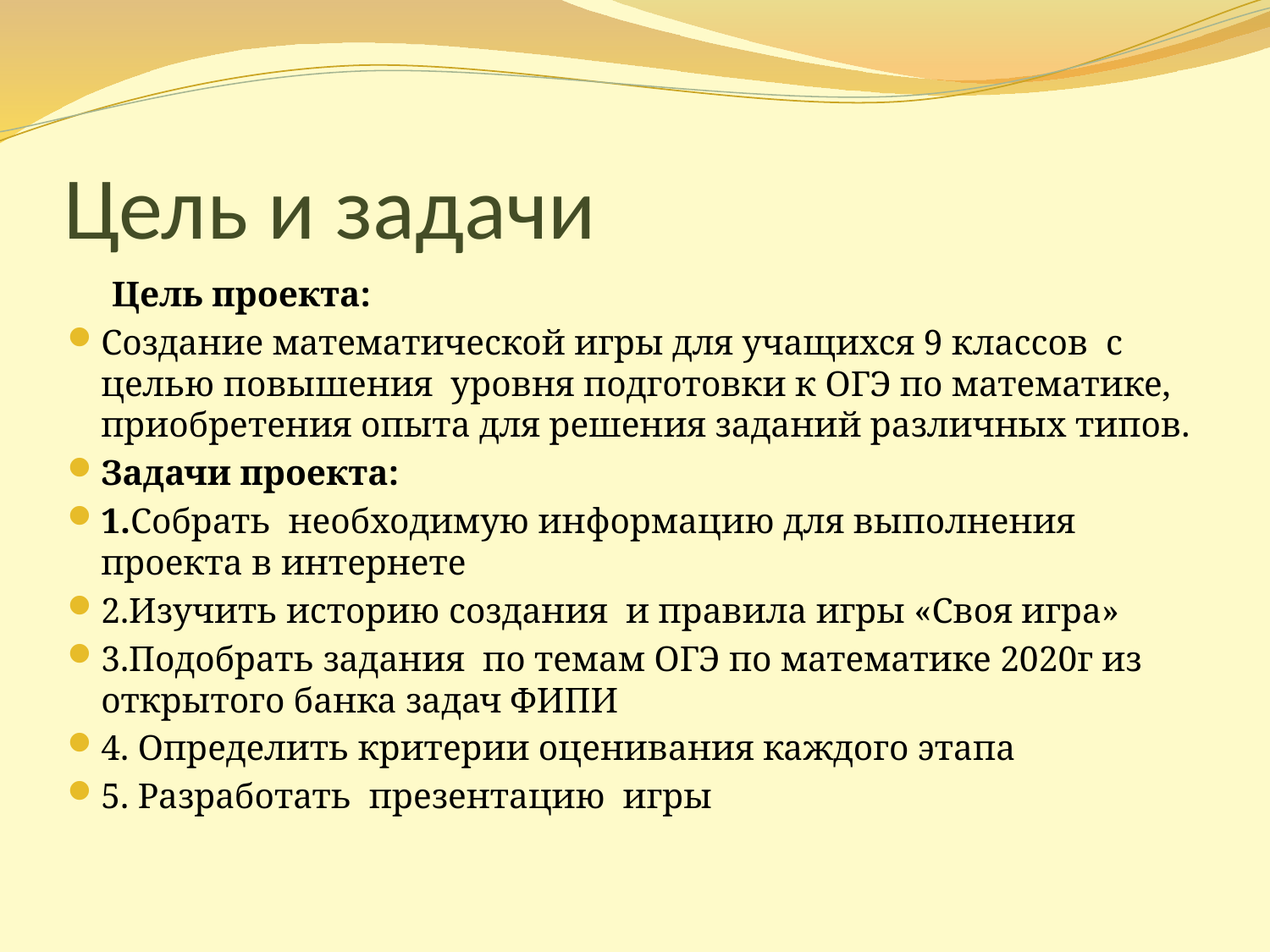

# Цель и задачи
     Цель проекта:
Создание математической игры для учащихся 9 классов  с целью повышения  уровня подготовки к ОГЭ по математике, приобретения опыта для решения заданий различных типов.
Задачи проекта:
1.Собрать  необходимую информацию для выполнения проекта в интернете
2.Изучить историю создания  и правила игры «Своя игра»
3.Подобрать задания  по темам ОГЭ по математике 2020г из открытого банка задач ФИПИ
4. Определить критерии оценивания каждого этапа
5. Разработать  презентацию  игры